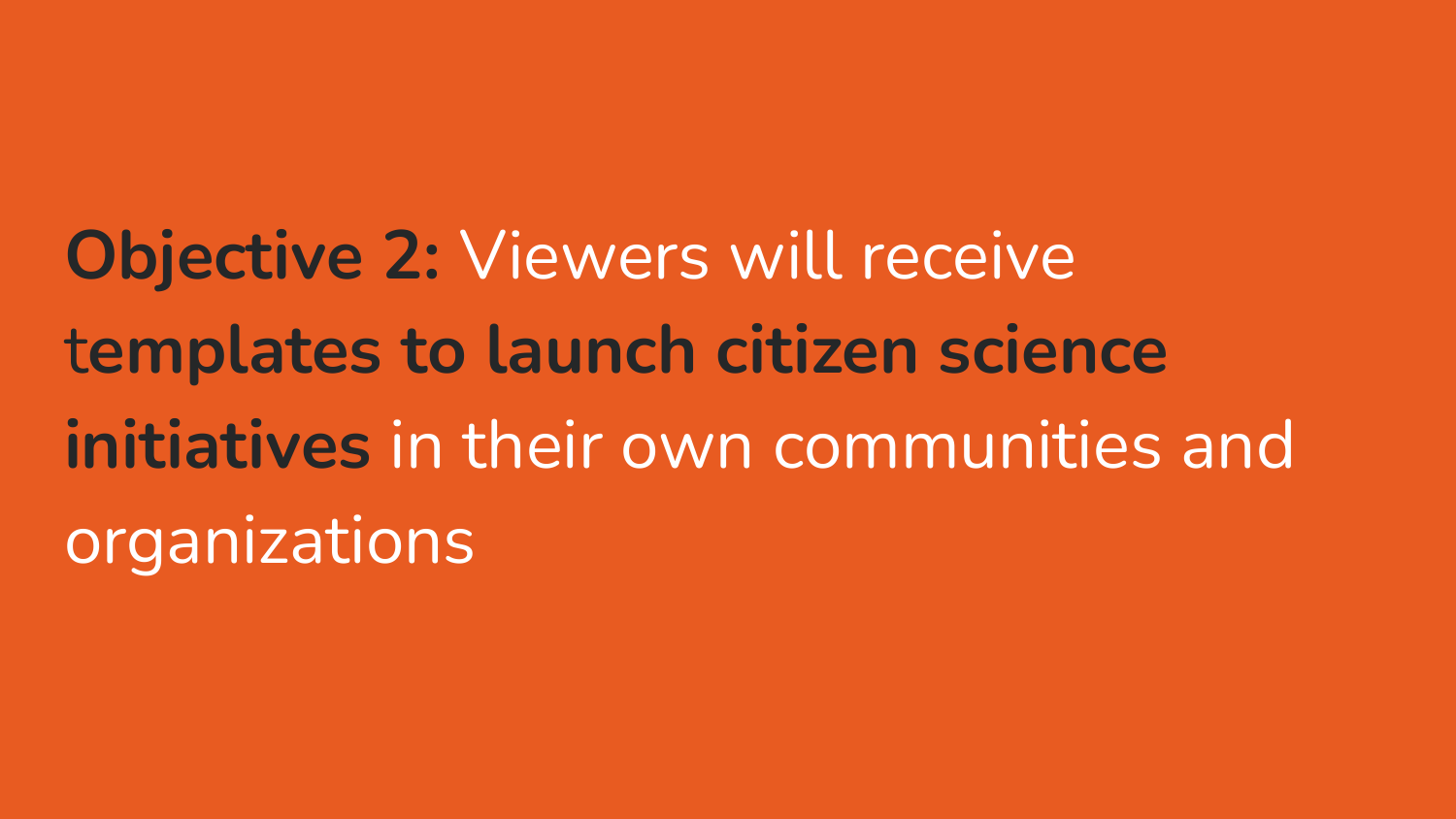

Objective 2: Viewers will receive templates to launch citizen science initiatives in their own communities and organizations